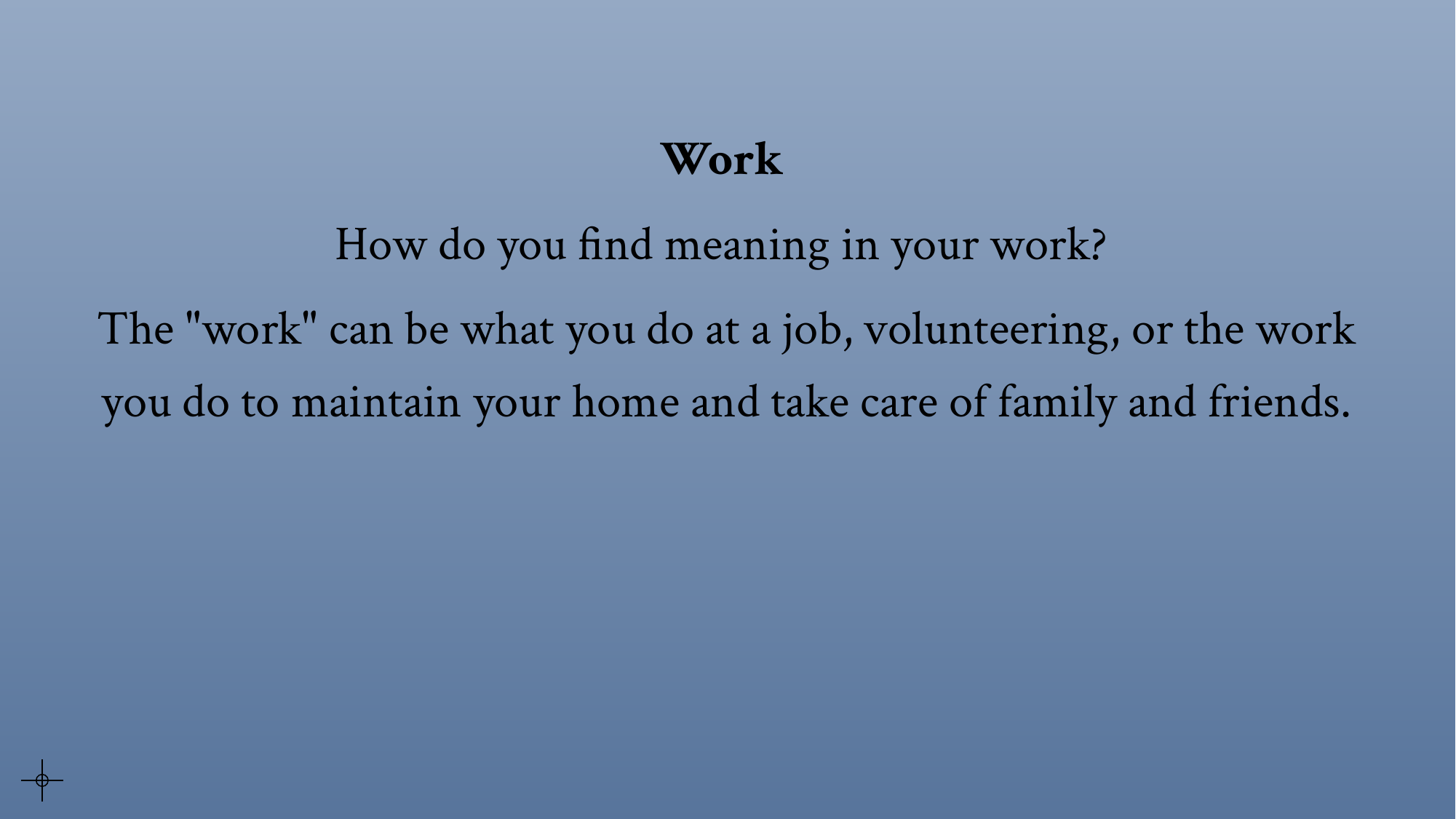

Work
How do you find meaning in your work?
The "work" can be what you do at a job, volunteering, or the work you do to maintain your home and take care of family and friends.